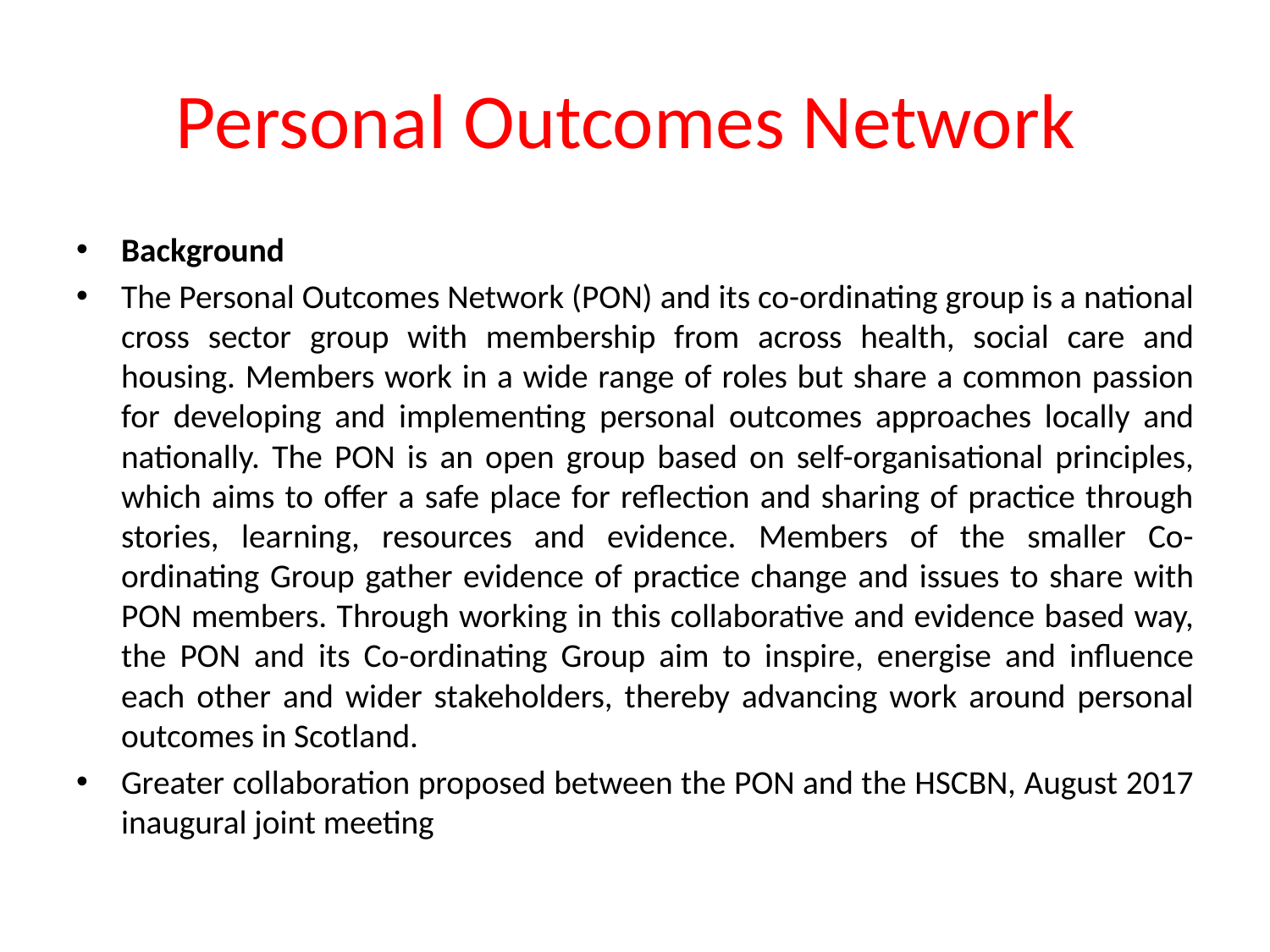

# Personal Outcomes Network
Background
The Personal Outcomes Network (PON) and its co-ordinating group is a national cross sector group with membership from across health, social care and housing. Members work in a wide range of roles but share a common passion for developing and implementing personal outcomes approaches locally and nationally. The PON is an open group based on self-organisational principles, which aims to offer a safe place for reflection and sharing of practice through stories, learning, resources and evidence. Members of the smaller Co-ordinating Group gather evidence of practice change and issues to share with PON members. Through working in this collaborative and evidence based way, the PON and its Co-ordinating Group aim to inspire, energise and influence each other and wider stakeholders, thereby advancing work around personal outcomes in Scotland.
Greater collaboration proposed between the PON and the HSCBN, August 2017 inaugural joint meeting